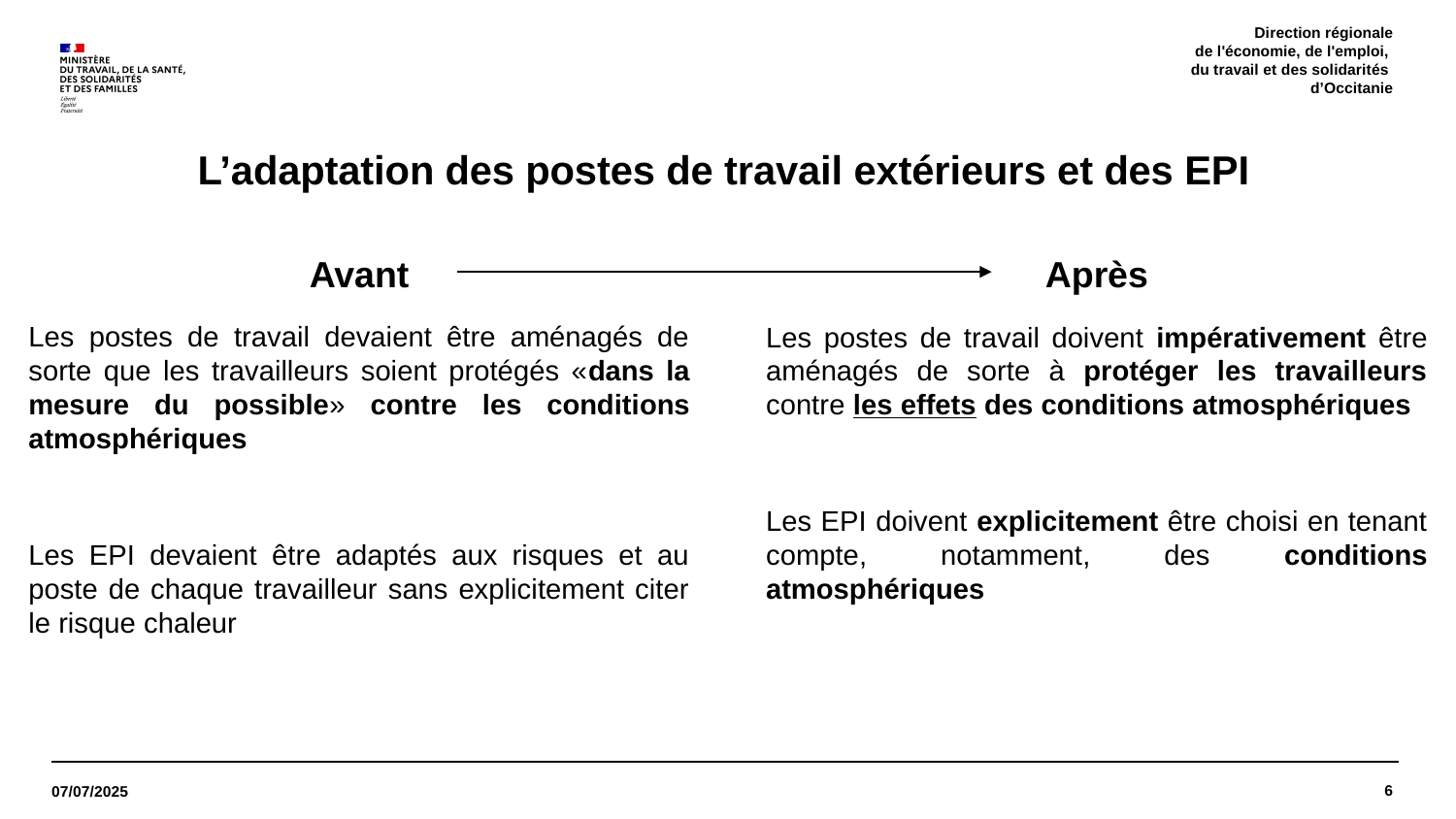

Direction régionale
 de l'économie, de l'emploi,
du travail et des solidarités
d’Occitanie
# L’adaptation des postes de travail extérieurs et des EPI
Avant
Les postes de travail devaient être aménagés de sorte que les travailleurs soient protégés «dans la mesure du possible» contre les conditions atmosphériques

Les EPI devaient être adaptés aux risques et au poste de chaque travailleur sans explicitement citer le risque chaleur

Après
Les postes de travail doivent impérativement être aménagés de sorte à protéger les travailleurs contre les effets des conditions atmosphériques

Les EPI doivent explicitement être choisi en tenant compte, notamment, des conditions atmosphériques

6
07/07/2025